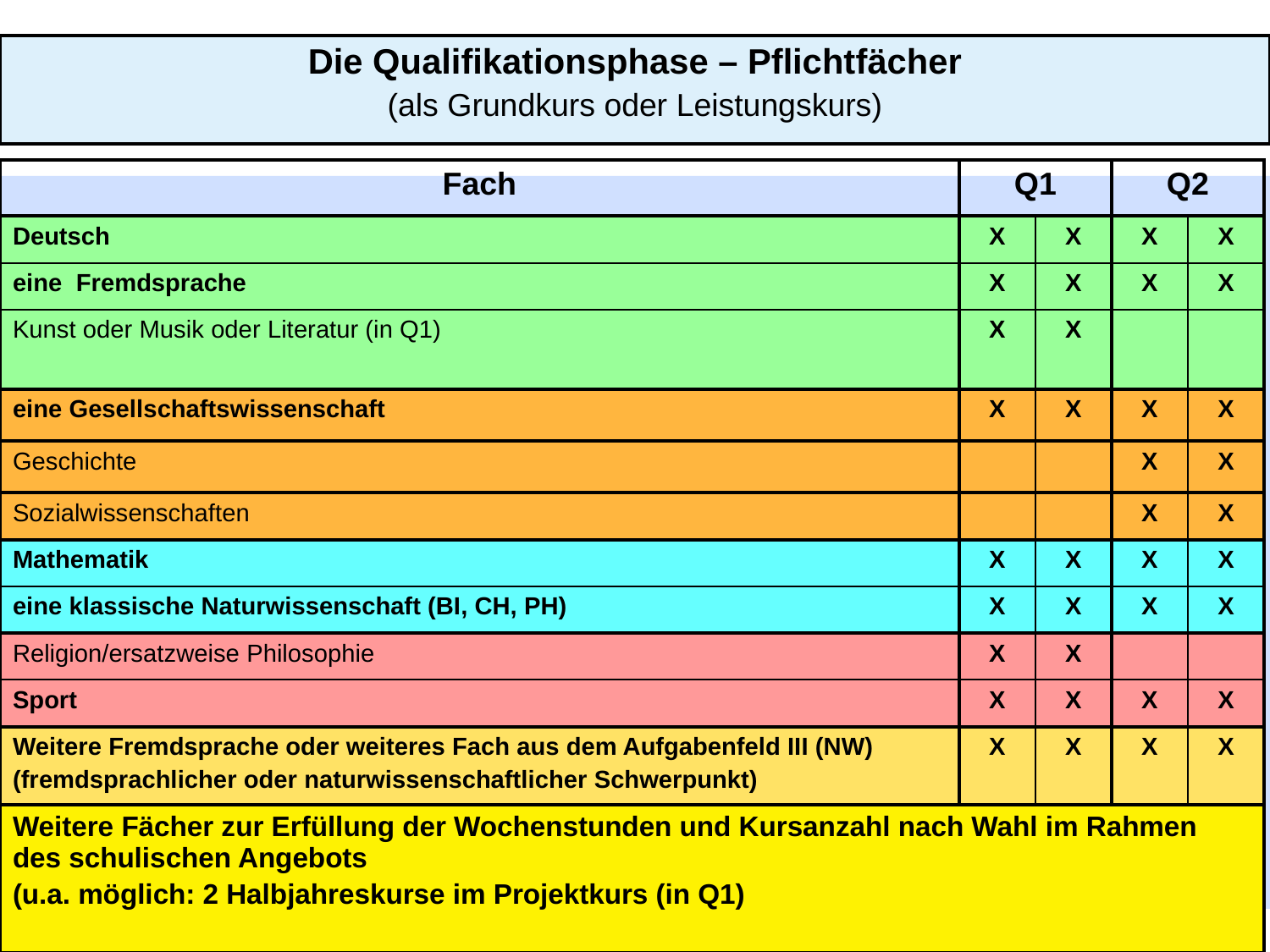

| Die Qualifikationsphase – Pflichtfächer (als Grundkurs oder Leistungskurs) |
| --- |
| Fach | Q1 |  | Q2 |  |
| --- | --- | --- | --- | --- |
| Deutsch | X | X | X | X |
| eine Fremdsprache | X | X | X | X |
| Kunst oder Musik oder Literatur (in Q1) | X | X |  |  |
| eine Gesellschaftswissenschaft | X | X | X | X |
| Geschichte |  |  | X | X |
| Sozialwissenschaften |  |  | X | X |
| Mathematik | X | X | X | X |
| eine klassische Naturwissenschaft (BI, CH, PH) | X | X | X | X |
| Religion/ersatzweise Philosophie | X | X |  |  |
| Sport | X | X | X | X |
| Weitere Fremdsprache oder weiteres Fach aus dem Aufgabenfeld III (NW) (fremdsprachlicher oder naturwissenschaftlicher Schwerpunkt) | X | X | X | X |
| Weitere Fächer zur Erfüllung der Wochenstunden und Kursanzahl nach Wahl im Rahmen des schulischen Angebots (u.a. möglich: 2 Halbjahreskurse im Projektkurs (in Q1) |  |  |  |  |

16